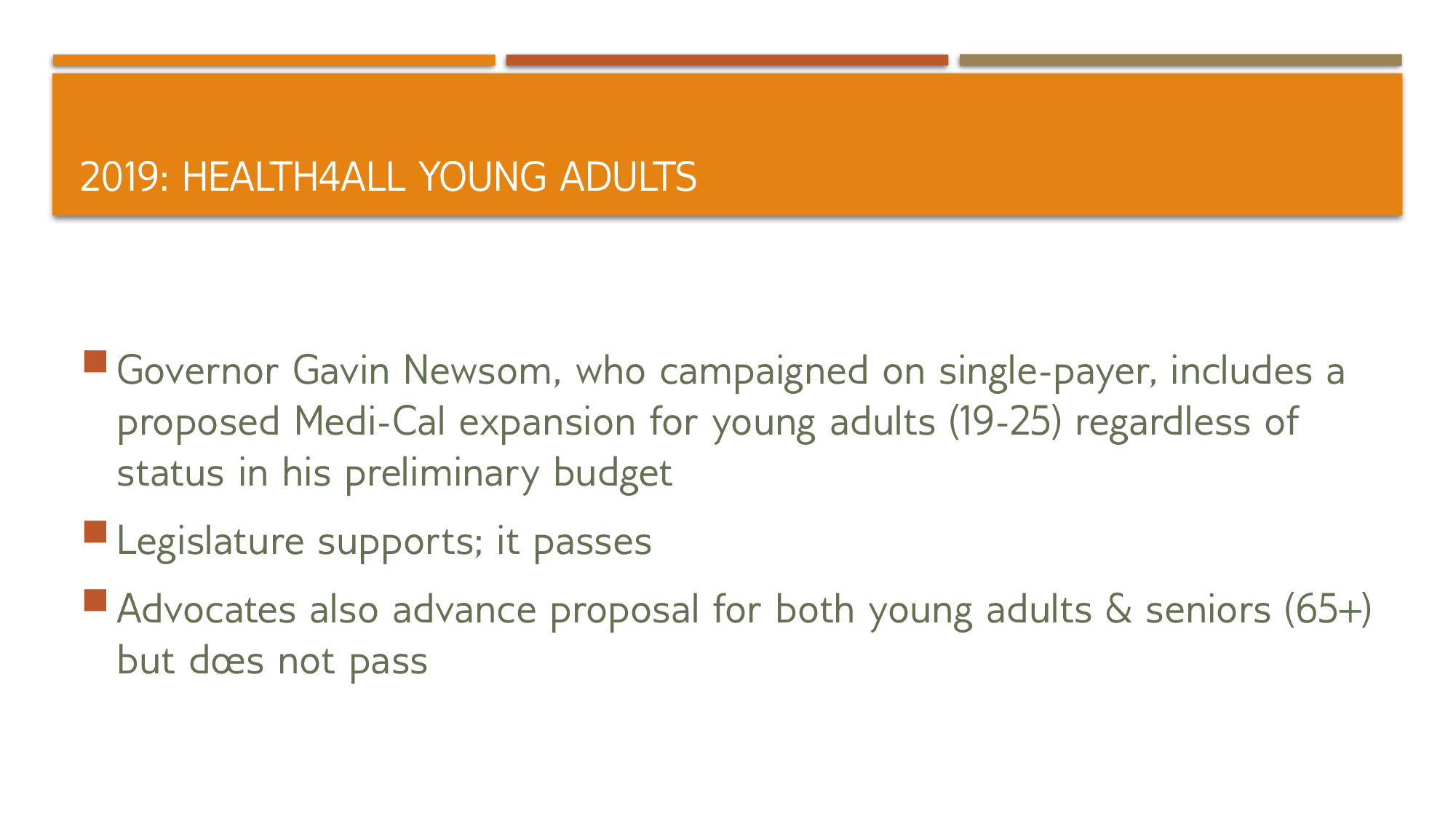

# 2019: Health4All Young Adults
Governor Gavin Newsom, who campaigned on single-payer, includes a proposed Medi-Cal expansion for young adults (19-25) regardless of status in his preliminary budget
Legislature supports; it passes
Advocates also advance proposal for both young adults & seniors (65+) but does not pass